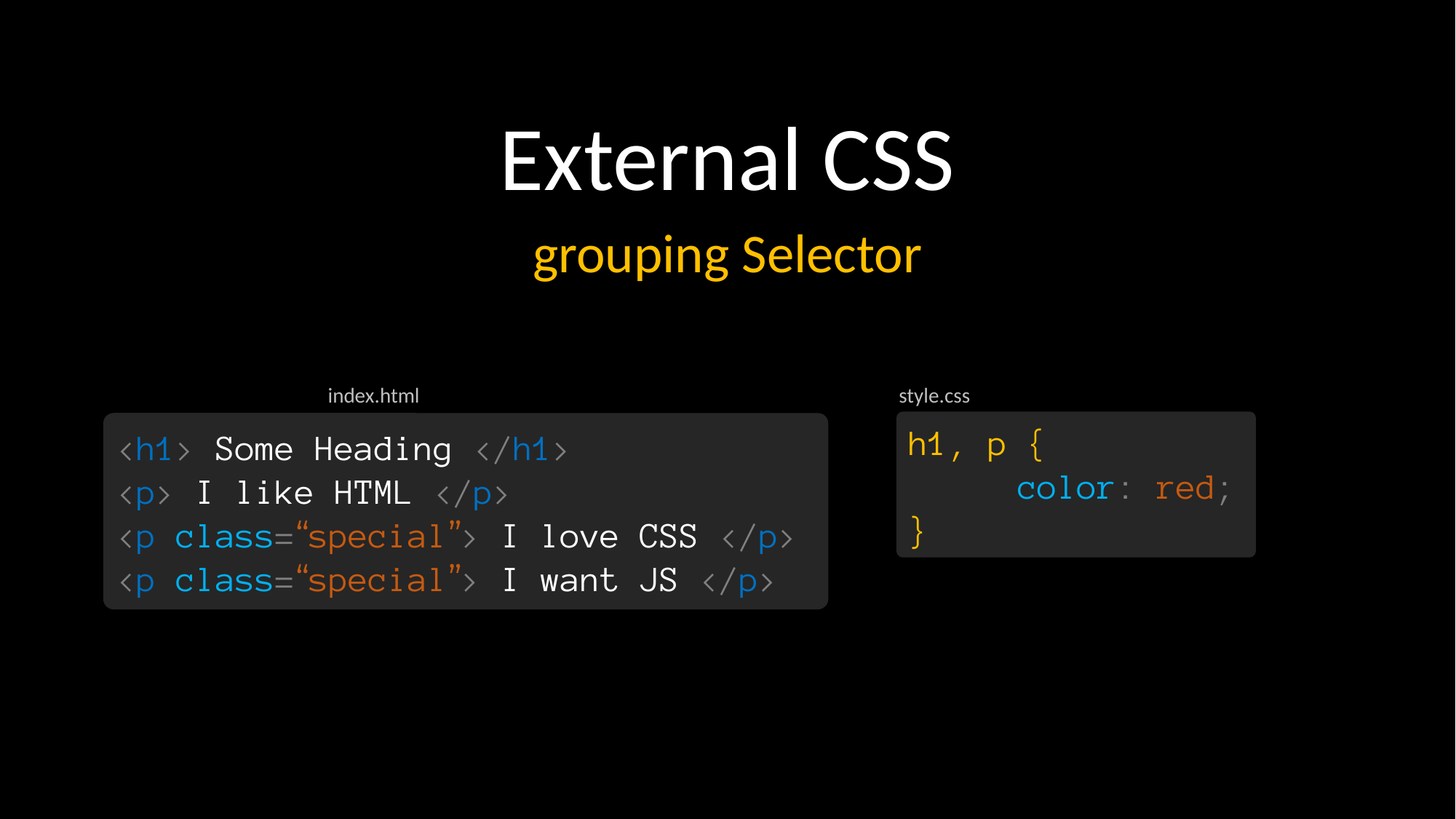

External CSS
grouping Selector
index.html
style.css
h1, p {
	color: red;
}
<h1> Some Heading </h1>
<p> I like HTML </p>
<p class=“special”> I love CSS </p>
<p class=“special”> I want JS </p>